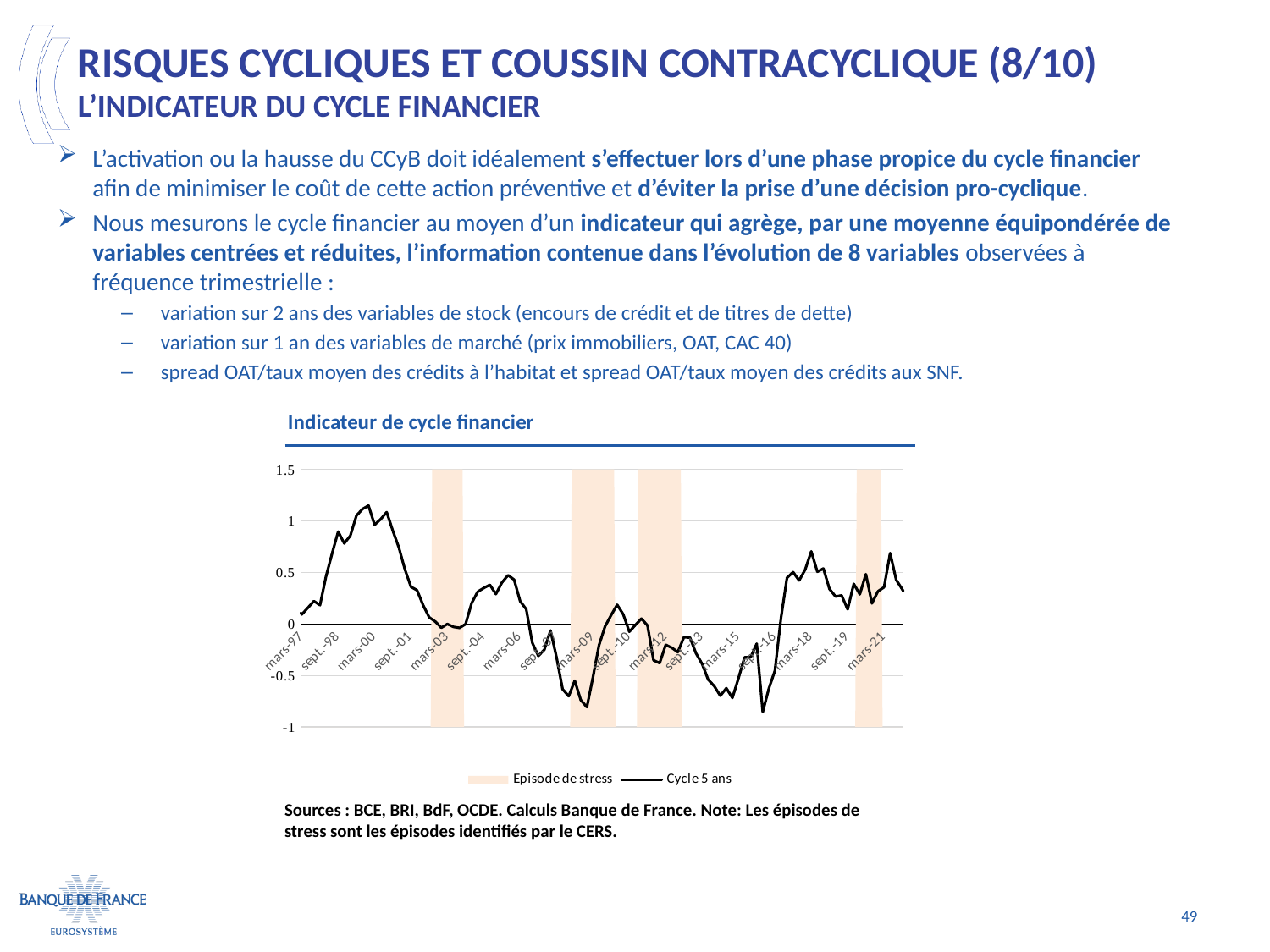

# Risques Cycliques et Coussin Contracyclique (8/10) L’indicateur du cycle financier
L’activation ou la hausse du CCyB doit idéalement s’effectuer lors d’une phase propice du cycle financier afin de minimiser le coût de cette action préventive et d’éviter la prise d’une décision pro-cyclique.
Nous mesurons le cycle financier au moyen d’un indicateur qui agrège, par une moyenne équipondérée de variables centrées et réduites, l’information contenue dans l’évolution de 8 variables observées à fréquence trimestrielle :
variation sur 2 ans des variables de stock (encours de crédit et de titres de dette)
variation sur 1 an des variables de marché (prix immobiliers, OAT, CAC 40)
spread OAT/taux moyen des crédits à l’habitat et spread OAT/taux moyen des crédits aux SNF.

Indicateur de cycle financier

### Chart

| Category | Episode de stress | Cycle 5 ans |
|---|---|---|
Sources : BCE, BRI, BdF, OCDE. Calculs Banque de France. Note: Les épisodes de stress sont les épisodes identifiés par le CERS.

49